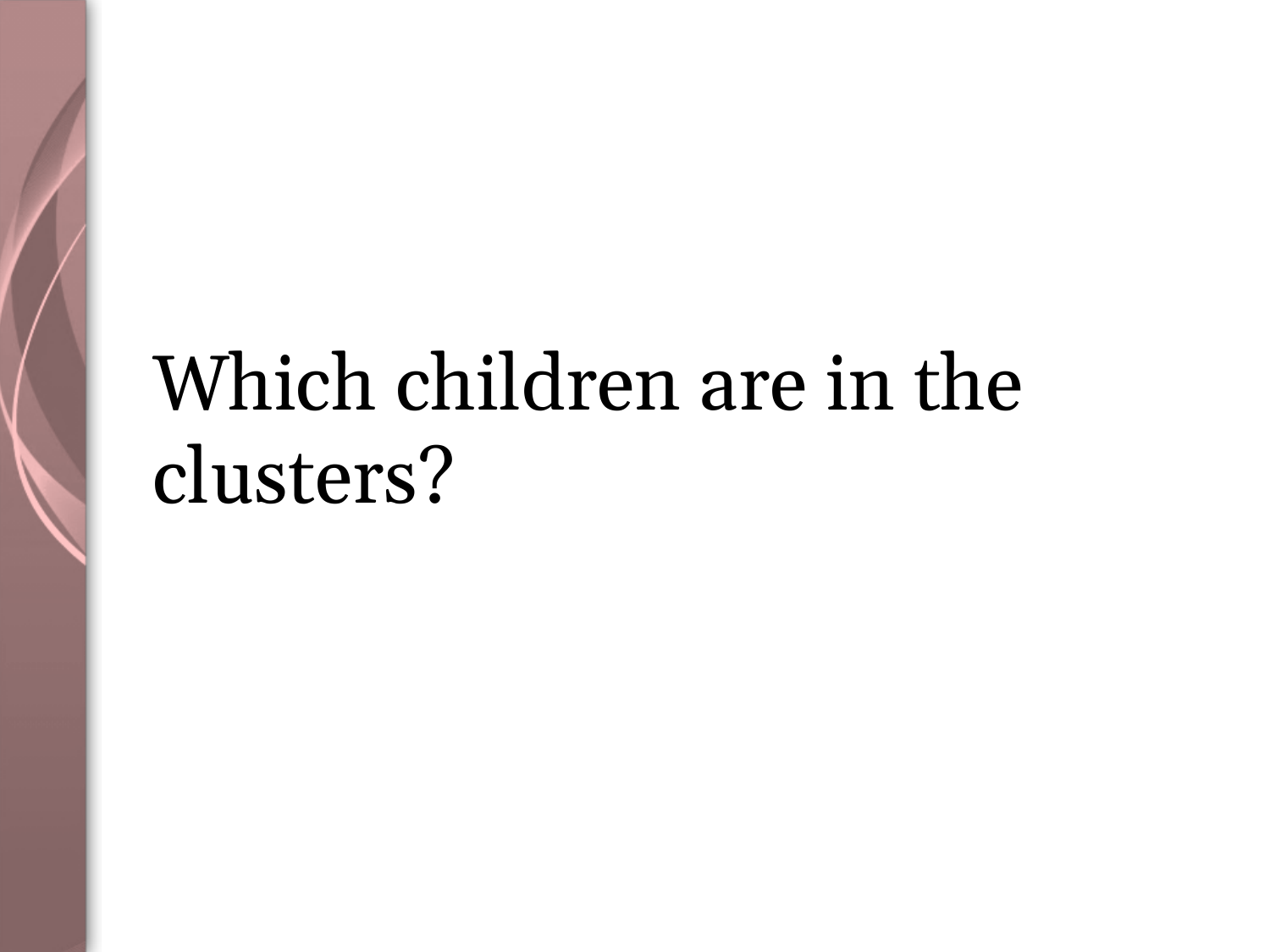

# Which children are in the clusters?